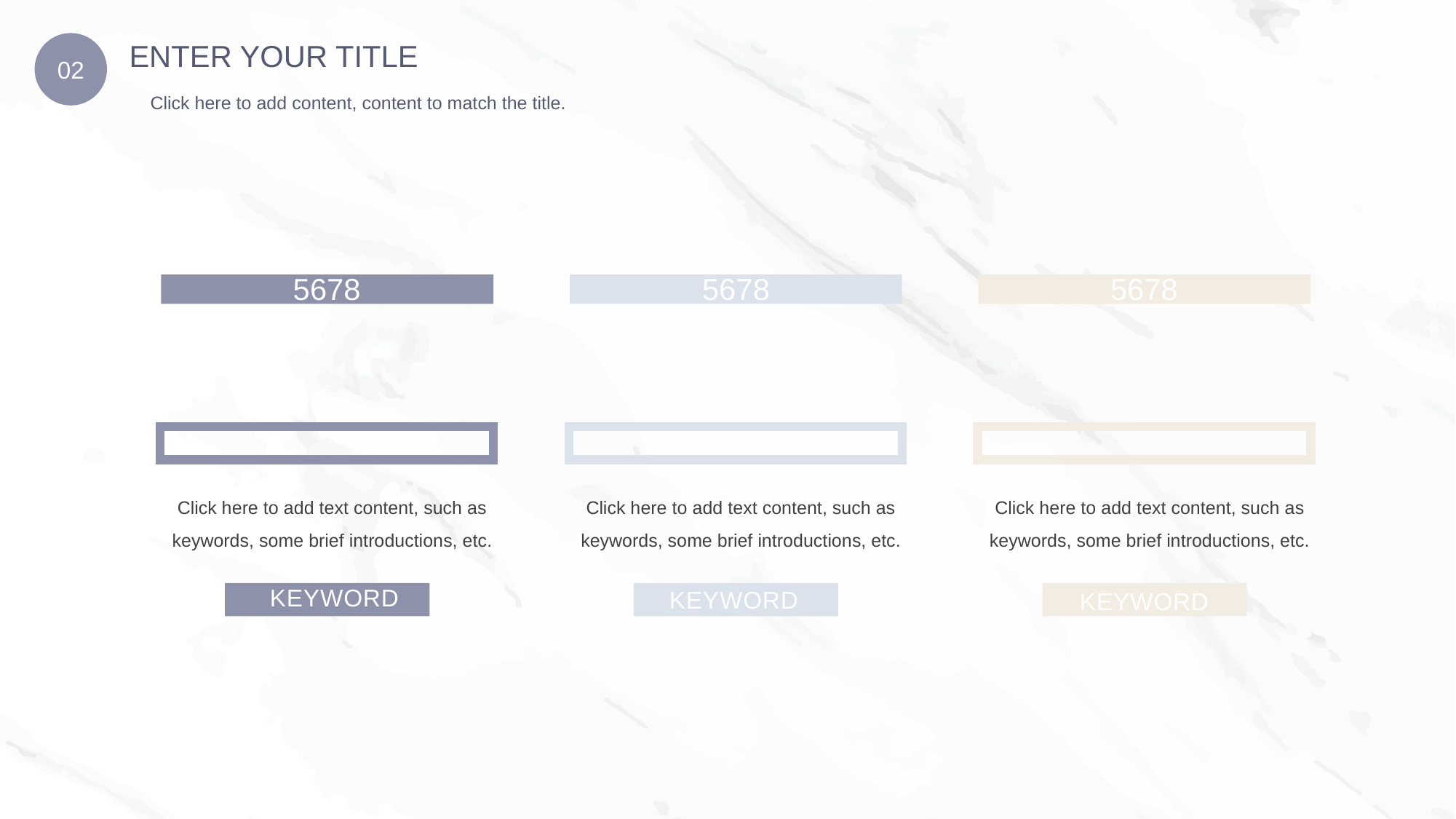

ENTER YOUR TITLE
02
Click here to add content, content to match the title.
5678
5678
5678

Click here to add text content, such as keywords, some brief introductions, etc.
Click here to add text content, such as keywords, some brief introductions, etc.
Click here to add text content, such as keywords, some brief introductions, etc.
KEYWORD
KEYWORD
KEYWORD